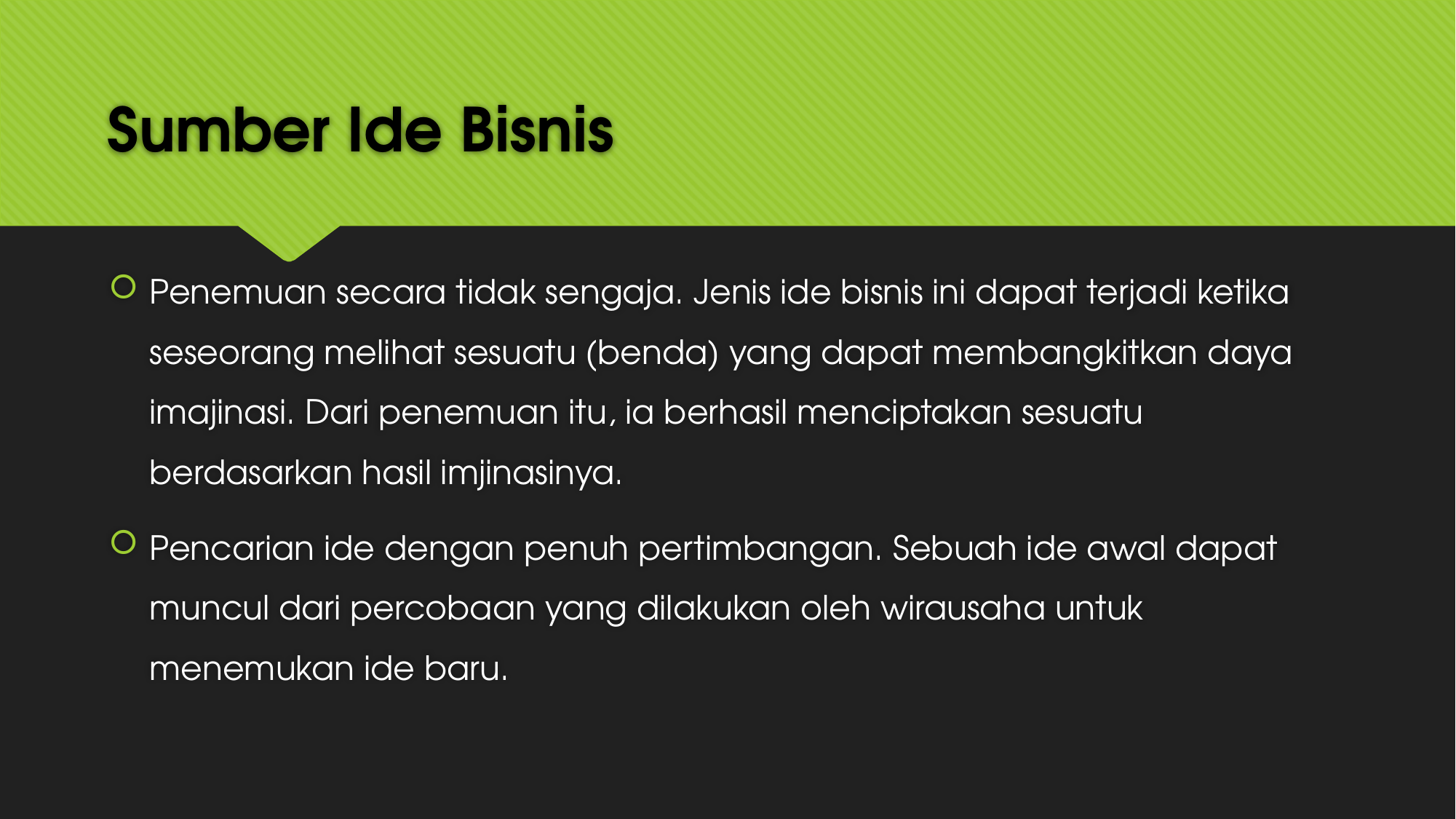

# Sumber Ide Bisnis
Penemuan secara tidak sengaja. Jenis ide bisnis ini dapat terjadi ketika seseorang melihat sesuatu (benda) yang dapat membangkitkan daya imajinasi. Dari penemuan itu, ia berhasil menciptakan sesuatu berdasarkan hasil imjinasinya.
Pencarian ide dengan penuh pertimbangan. Sebuah ide awal dapat muncul dari percobaan yang dilakukan oleh wirausaha untuk menemukan ide baru.